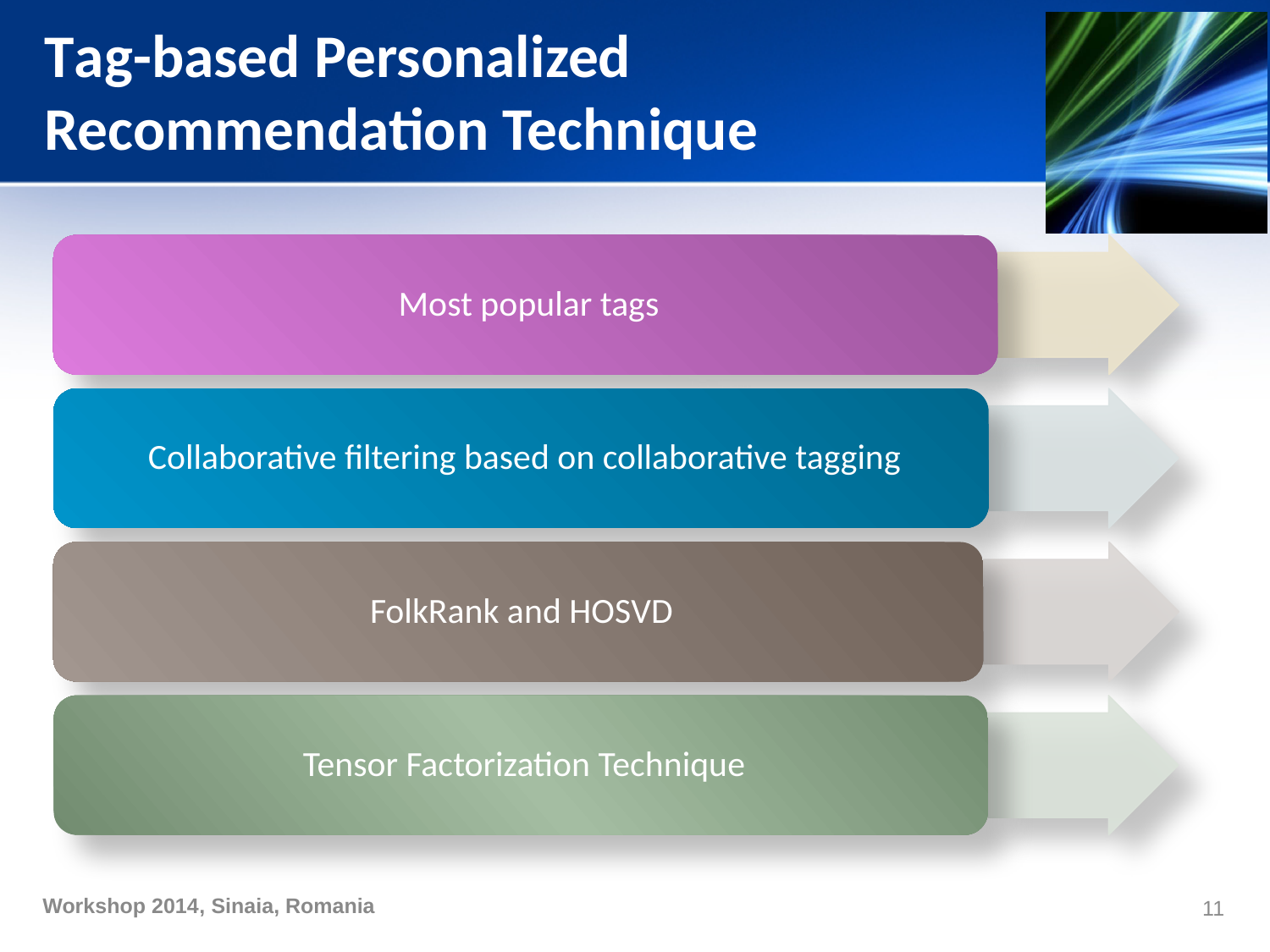

# Tag-based Personalized Recommendation Technique
Most popular tags
Collaborative filtering based on collaborative tagging
FolkRank and HOSVD
Tensor Factorization Technique
11
Workshop 2014, Sinaia, Romania